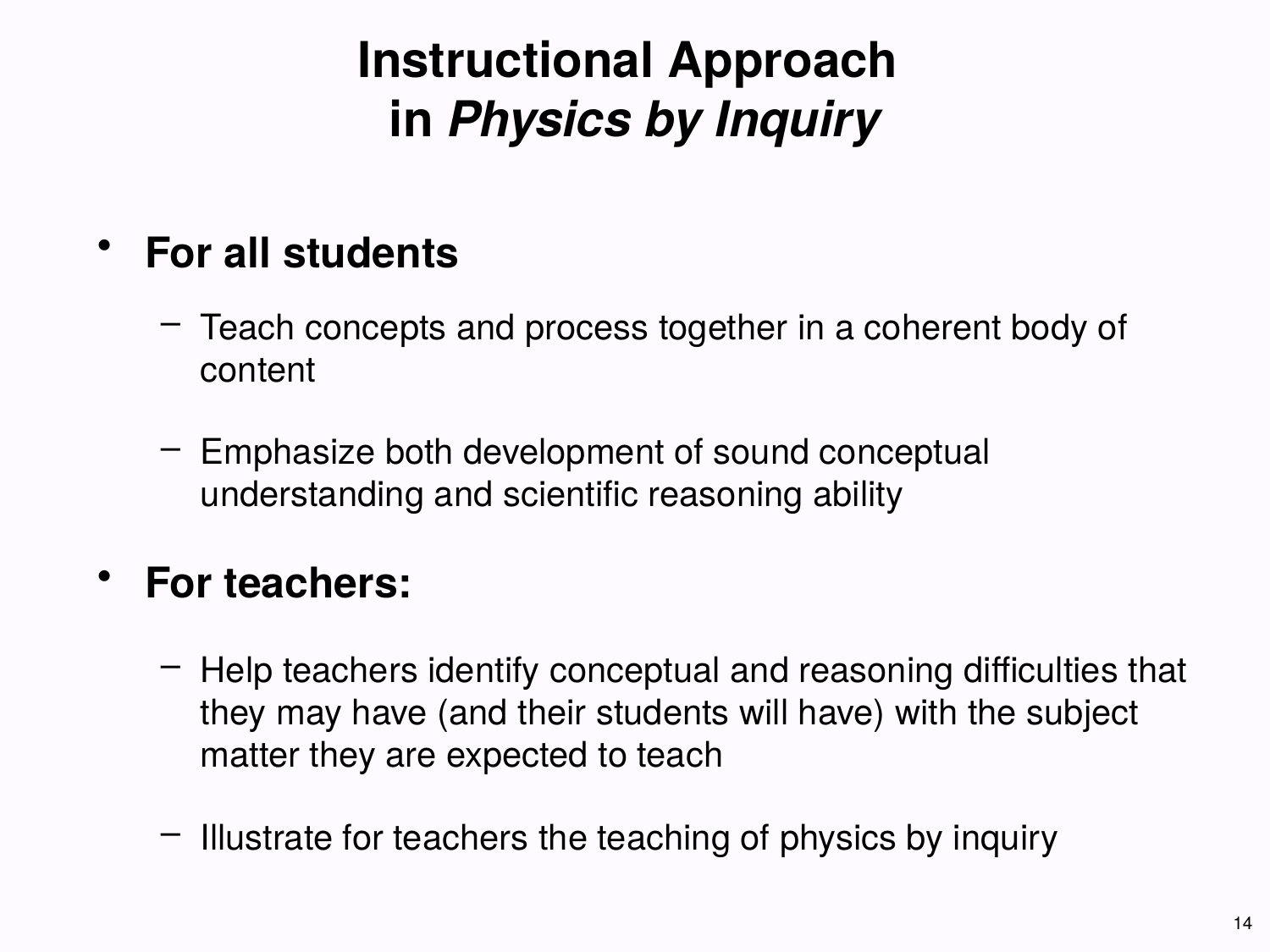

# Instructional Approach in Physics by Inquiry
For all students
Teach concepts and process together in a coherent body of content
Emphasize both development of sound conceptual understanding and scientific reasoning ability
For teachers:
Help teachers identify conceptual and reasoning difficulties that they may have (and their students will have) with the subject matter they are expected to teach
Illustrate for teachers the teaching of physics by inquiry
14